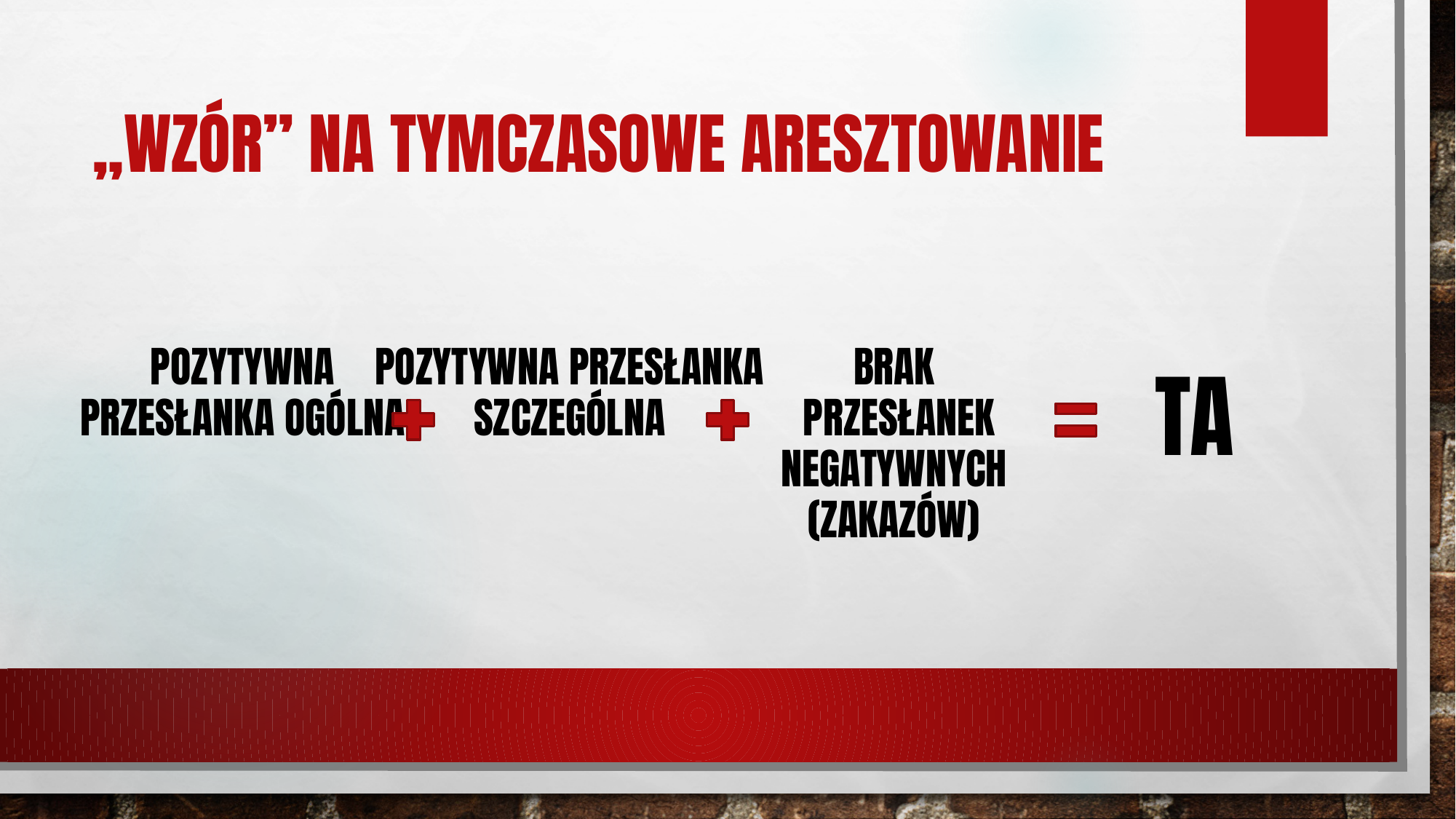

# „wzór” na tymczasowe aresztowanie
BRAK
 PRZESŁANEK NEGATYWNYCH
(ZAKAZÓW)
POZYTYWNA PRZESŁANKA SZCZEGÓLNA
POZYTYWNA PRZESŁANKA OGÓLNA
TA